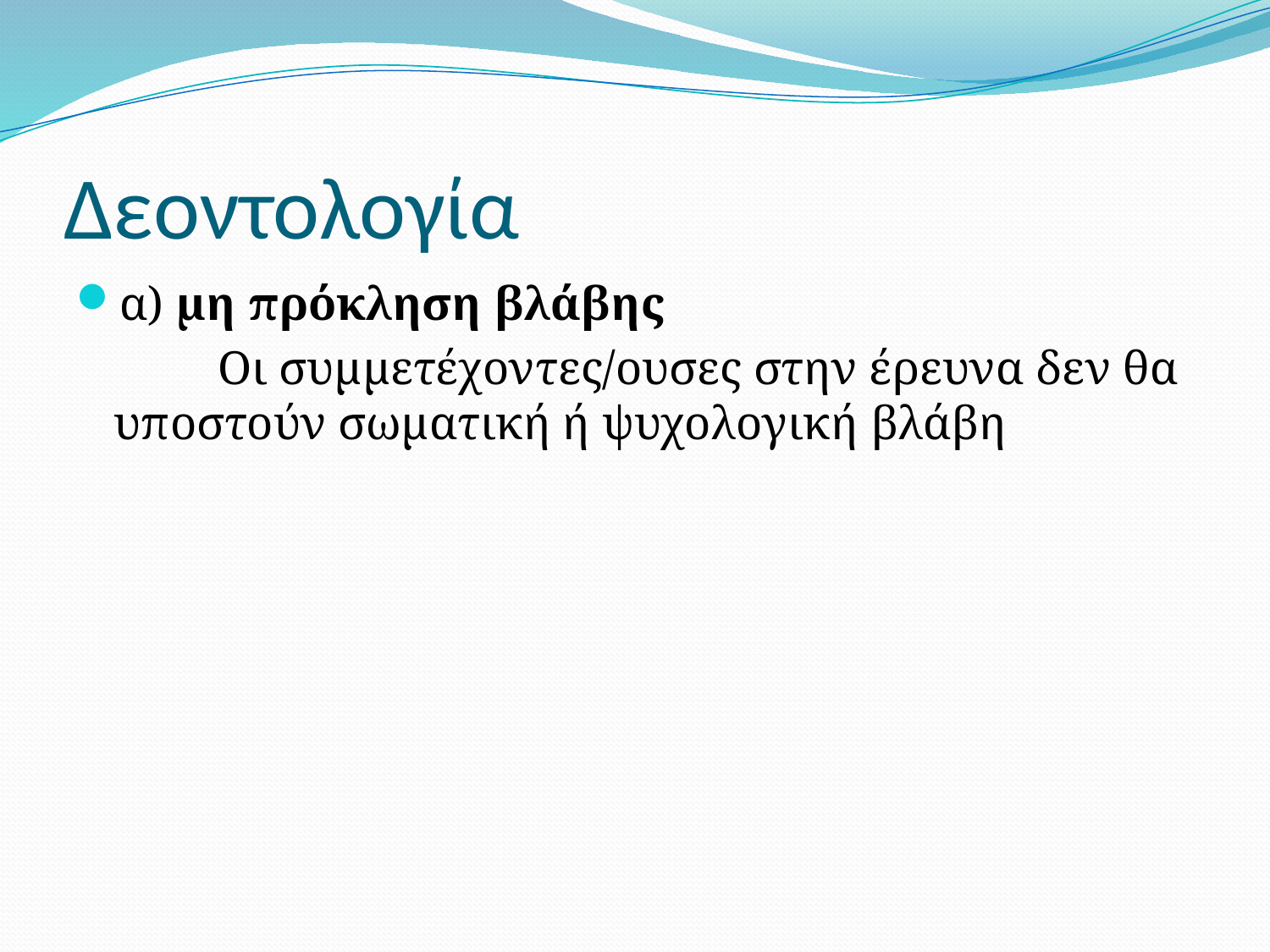

# Δεοντολογία
α) μη πρόκληση βλάβης
            Οι συμμετέχοντες/ουσες στην έρευνα δεν θα υποστούν σωματική ή ψυχολογική βλάβη